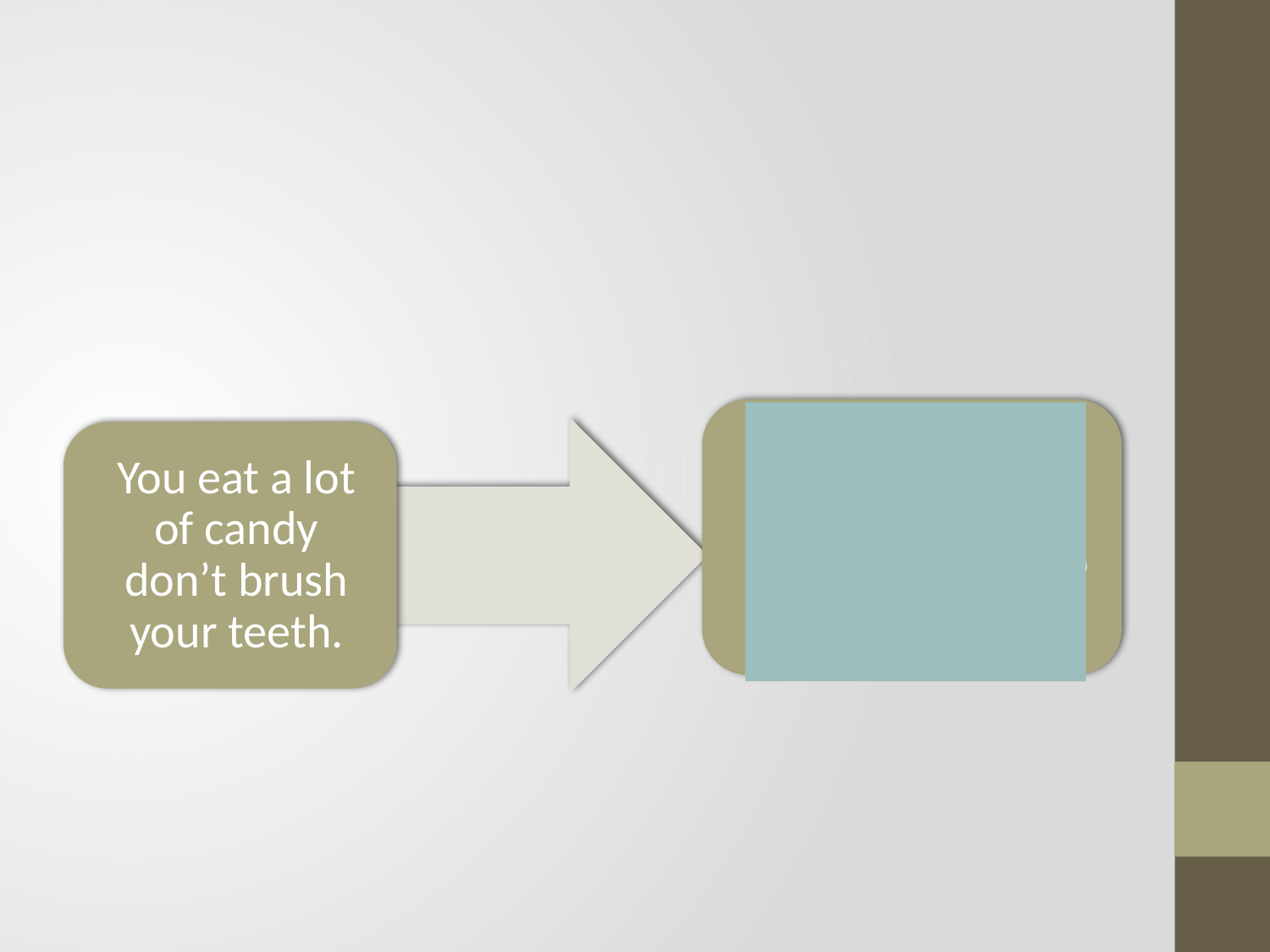

#
You eat a lot of candy don’t brush your teeth.
You develop a cavity in your teeth and have to get a filling.